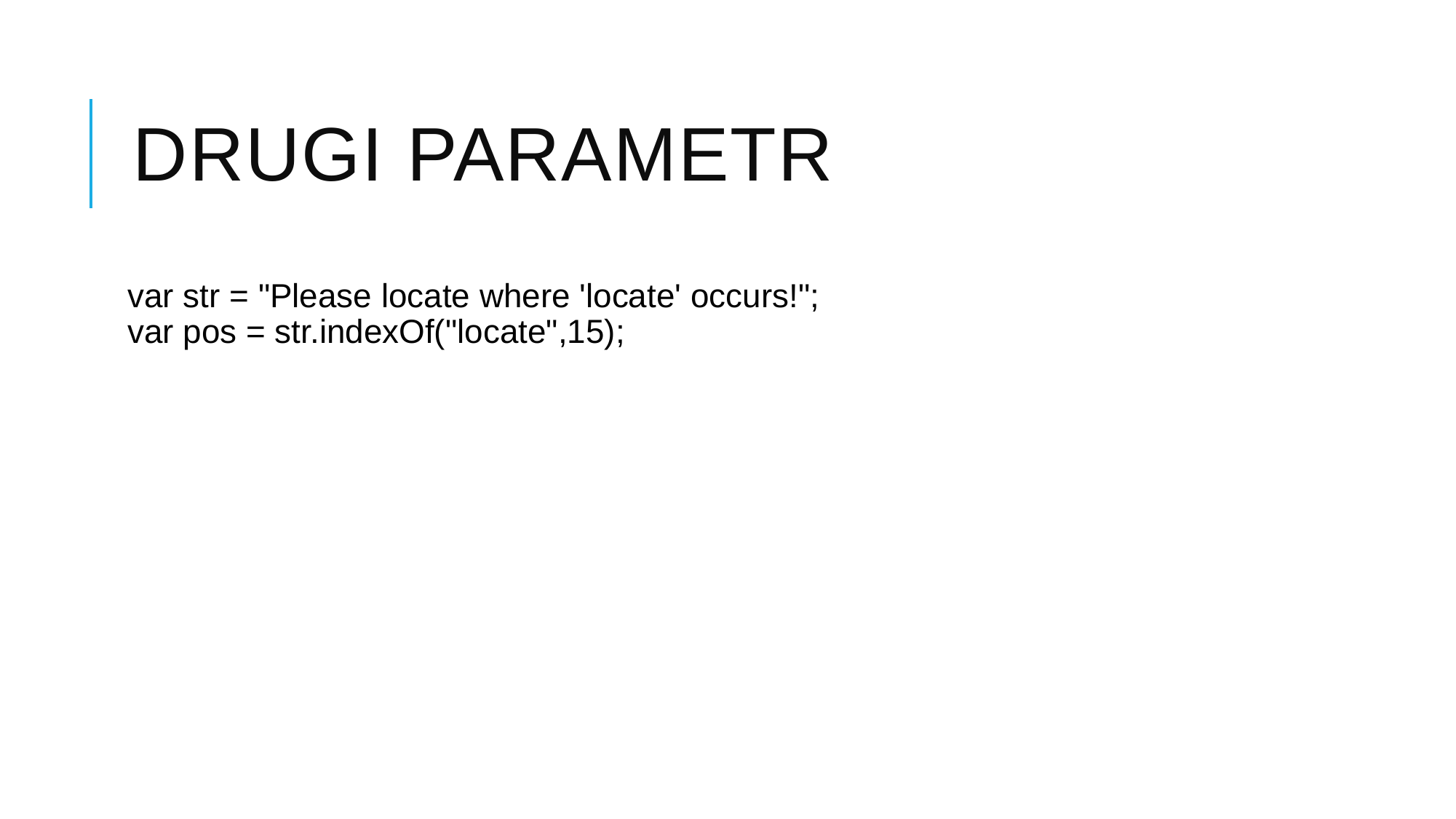

# Drugi parametr
var str = "Please locate where 'locate' occurs!";
var pos = str.indexOf("locate",15);